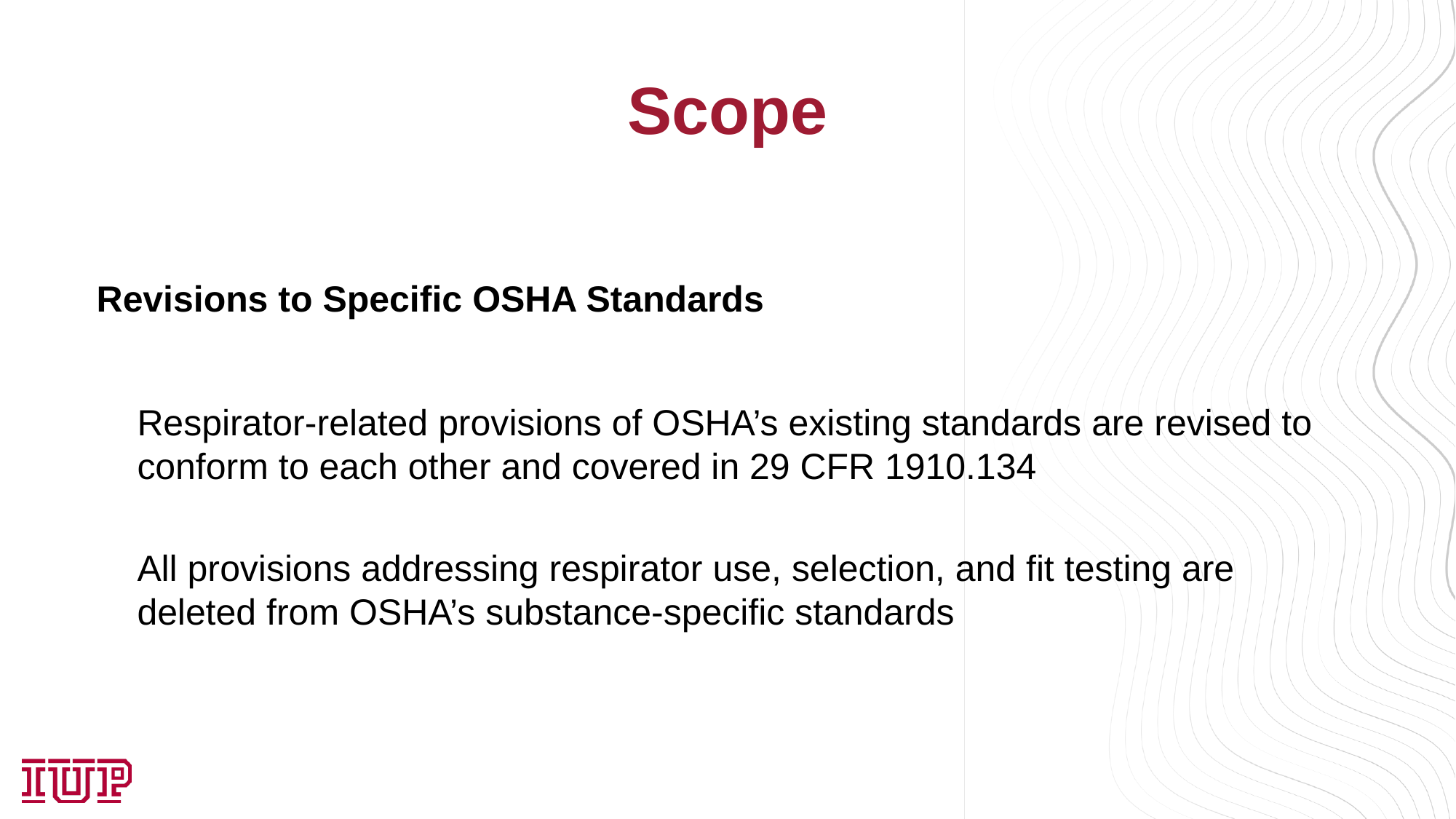

# Scope

Revisions to Specific OSHA Standards
Respirator-related provisions of OSHA’s existing standards are revised to conform to each other and covered in 29 CFR 1910.134

All provisions addressing respirator use, selection, and fit testing are deleted from OSHA’s substance-specific standards